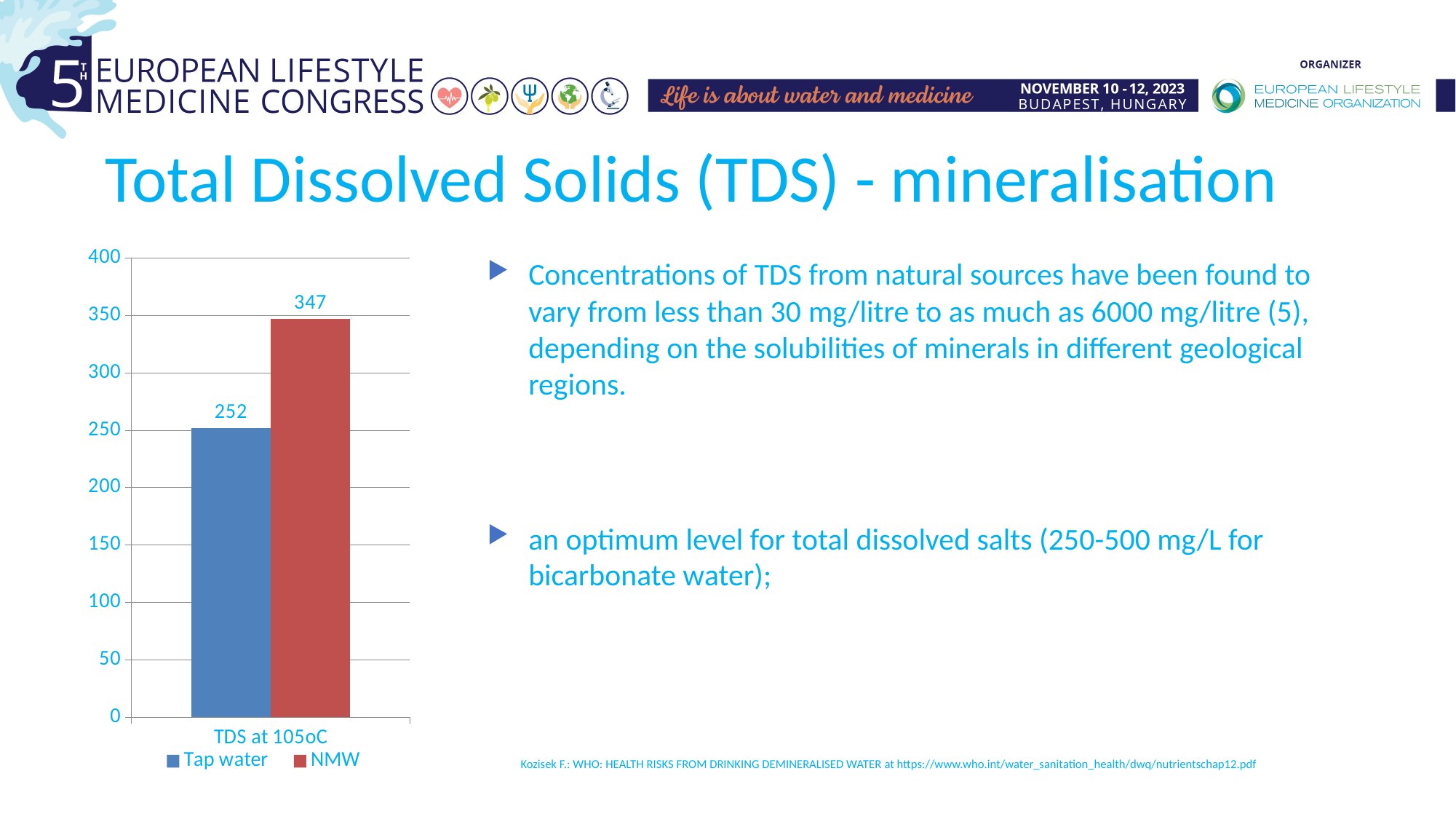

# Total Dissolved Solids (TDS) - mineralisation

### Chart

| Category | Tap water | NMW |
|---|---|---|
| TDS at 105oC | 252.0 | 347.0 |
Concentrations of TDS from natural sources have been found to vary from less than 30 mg/litre to as much as 6000 mg/litre (5), depending on the solubilities of minerals in different geological regions.

an optimum level for total dissolved salts (250-500 mg/L for bicarbonate water);

Kozisek F.: WHO: HEALTH RISKS FROM DRINKING DEMINERALISED WATER at https://www.who.int/water_sanitation_health/dwq/nutrientschap12.pdf